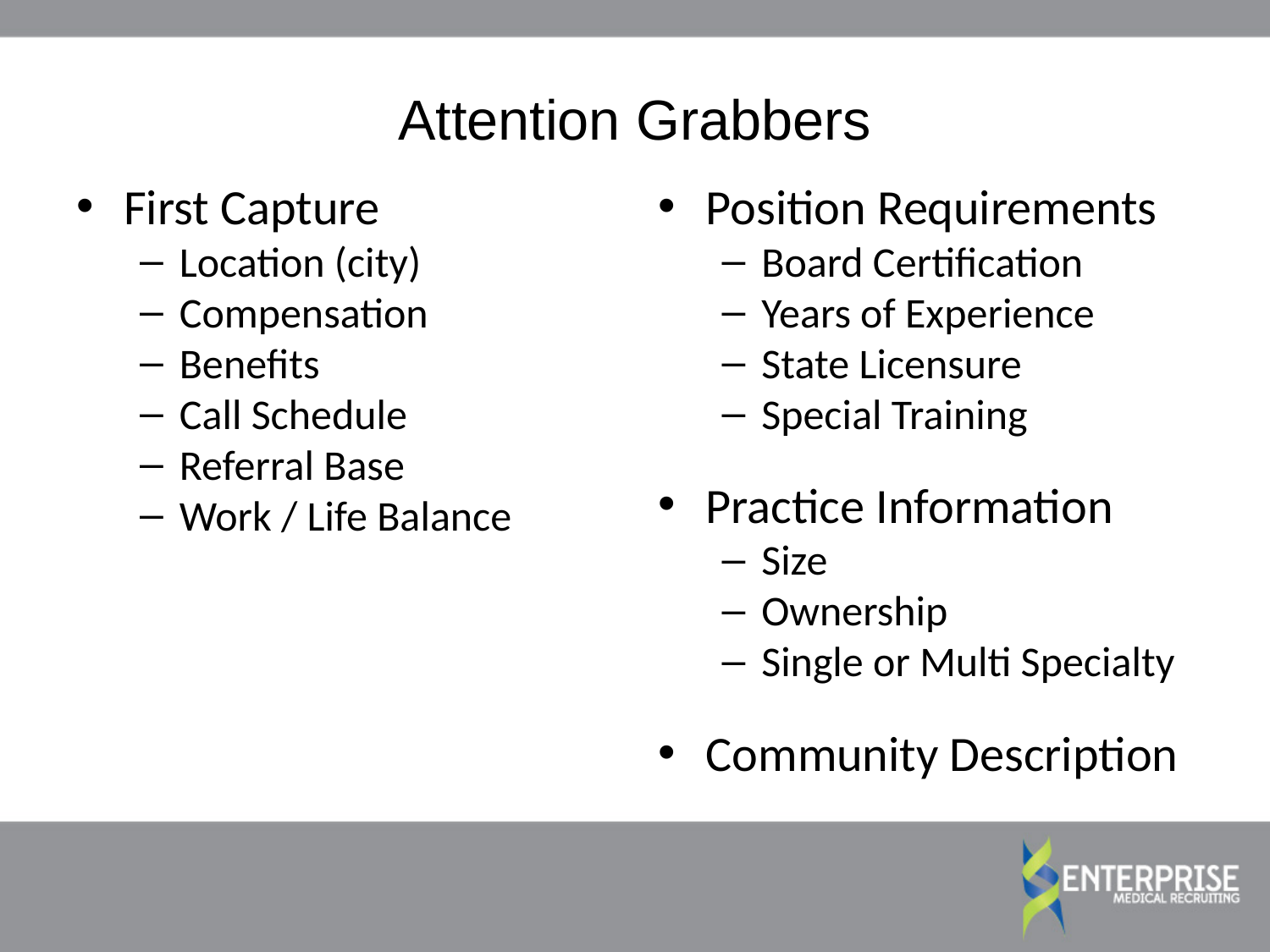

Attention Grabbers
First Capture
Location (city)
Compensation
Benefits
Call Schedule
Referral Base
Work / Life Balance
Position Requirements
Board Certification
Years of Experience
State Licensure
Special Training

Practice Information
Size
Ownership
Single or Multi Specialty

Community Description